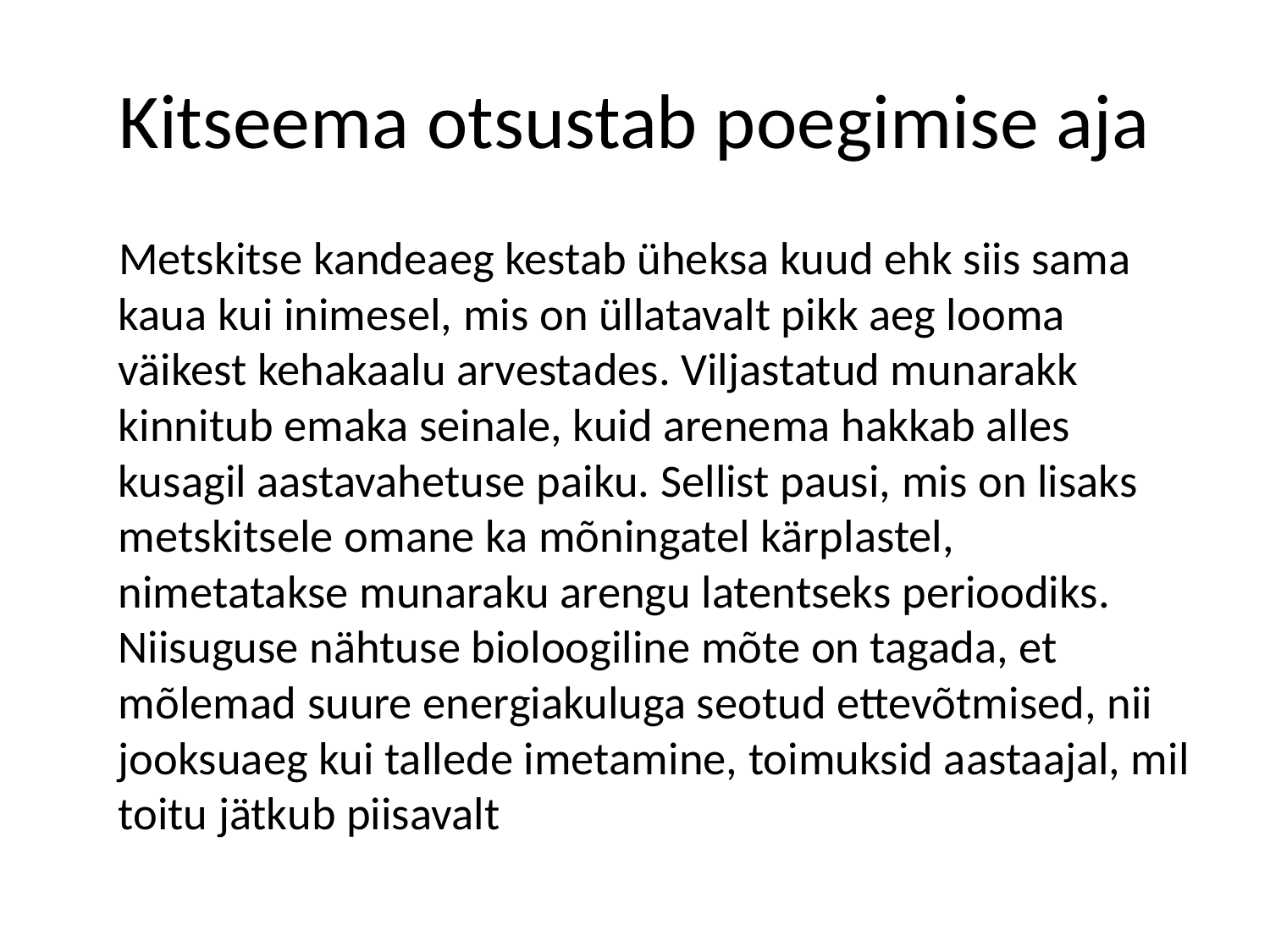

# Kitseema otsustab poegimise aja
    Metskitse kandeaeg kestab üheksa kuud ehk siis sama kaua kui inimesel, mis on üllatavalt pikk aeg looma väikest kehakaalu arvestades. Viljastatud munarakk kinnitub emaka seinale, kuid arenema hakkab alles kusagil aastavahetuse paiku. Sellist pausi, mis on lisaks metskitsele omane ka mõningatel kärplastel, nimetatakse munaraku arengu latentseks perioodiks. Niisuguse nähtuse bioloogiline mõte on tagada, et mõlemad suure energiakuluga seotud ettevõtmised, nii jooksuaeg kui tallede imetamine, toimuksid aastaajal, mil toitu jätkub piisavalt